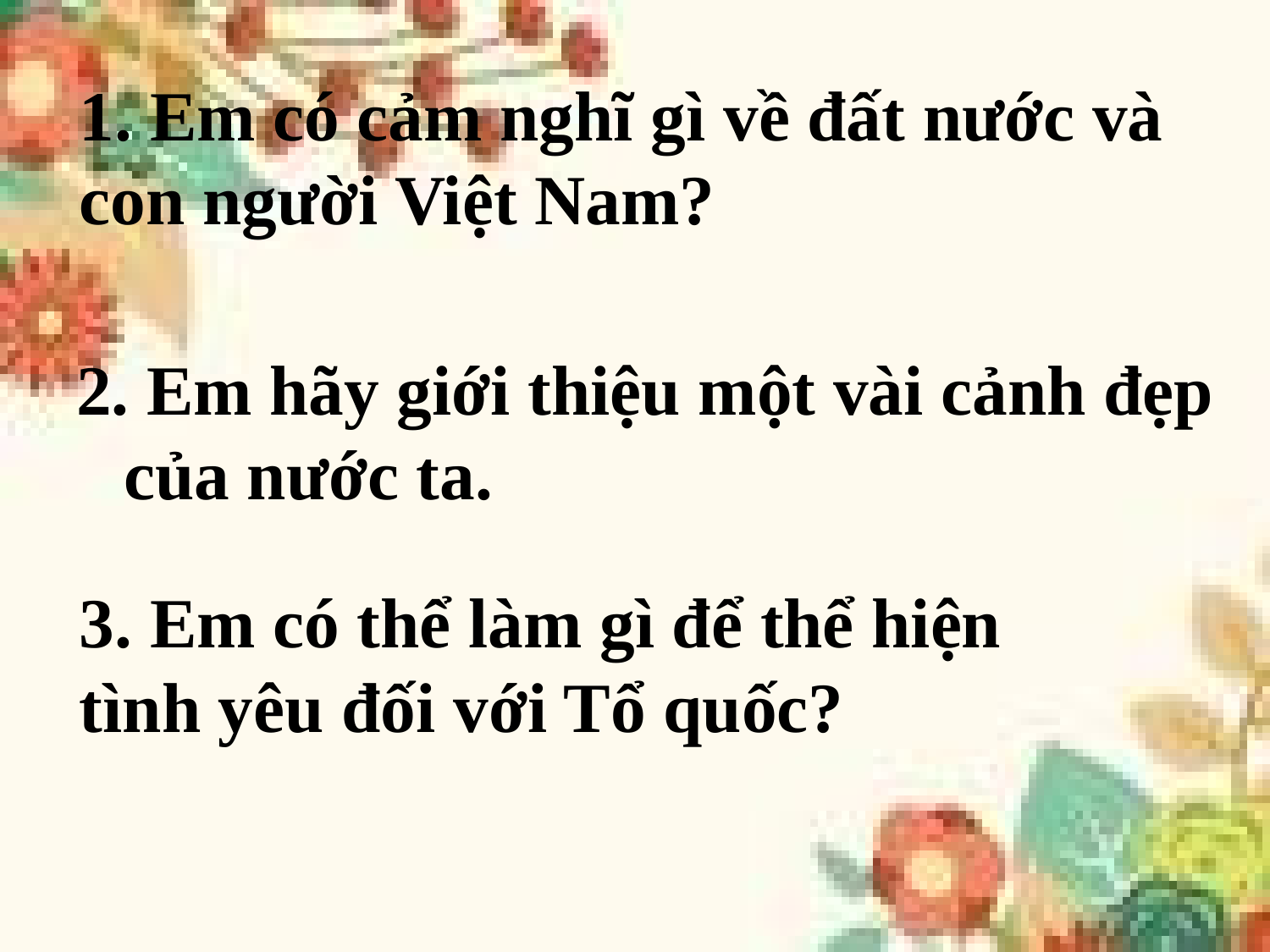

1. Em có cảm nghĩ gì về đất nước và con người Việt Nam?
2. Em hãy giới thiệu một vài cảnh đẹp của nước ta.

3. Em có thể làm gì để thể hiện tình yêu đối với Tổ quốc?